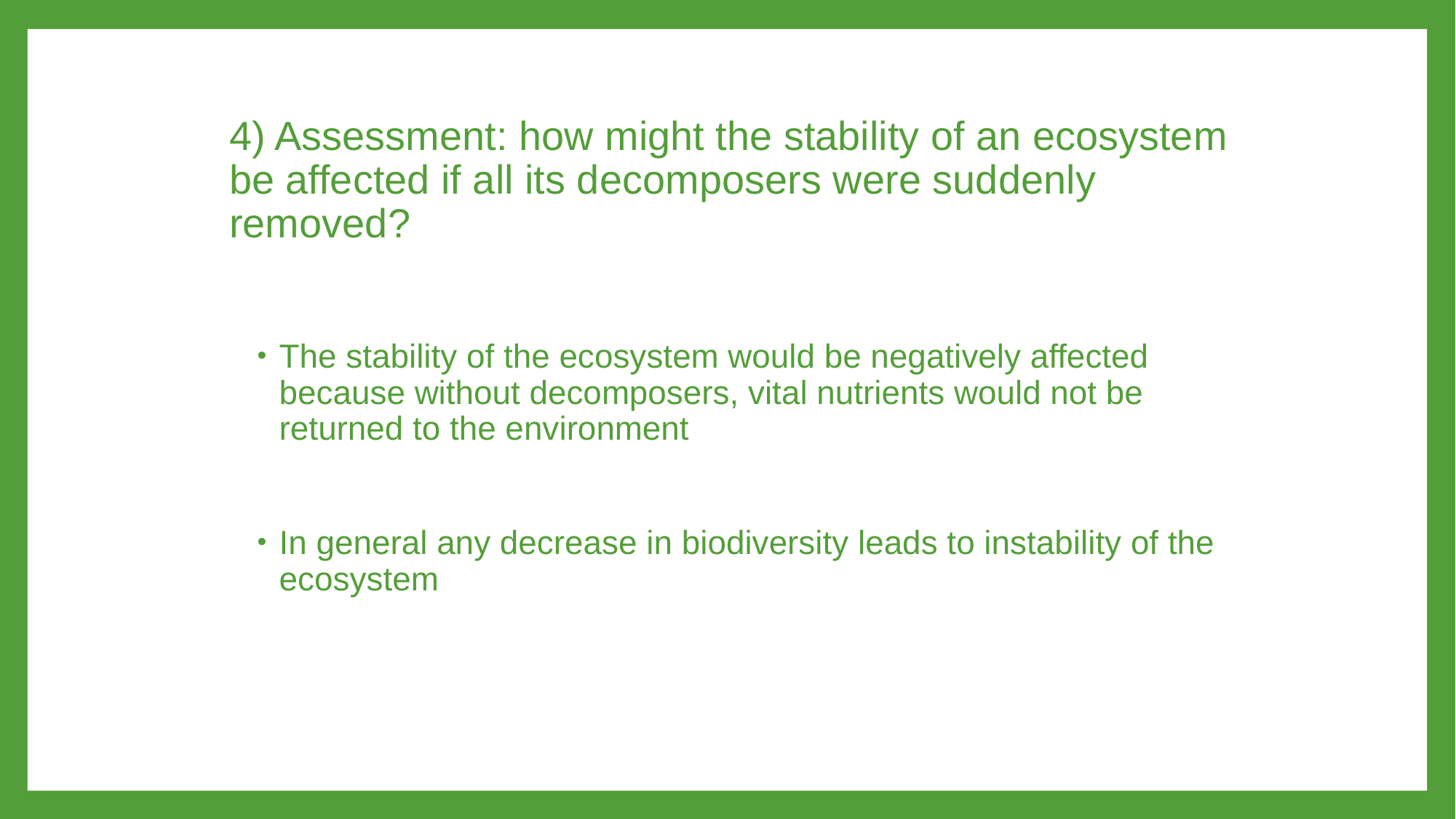

# 4) Assessment: how might the stability of an ecosystem be affected if all its decomposers were suddenly removed?
The stability of the ecosystem would be negatively affected because without decomposers, vital nutrients would not be returned to the environment

In general any decrease in biodiversity leads to instability of the ecosystem